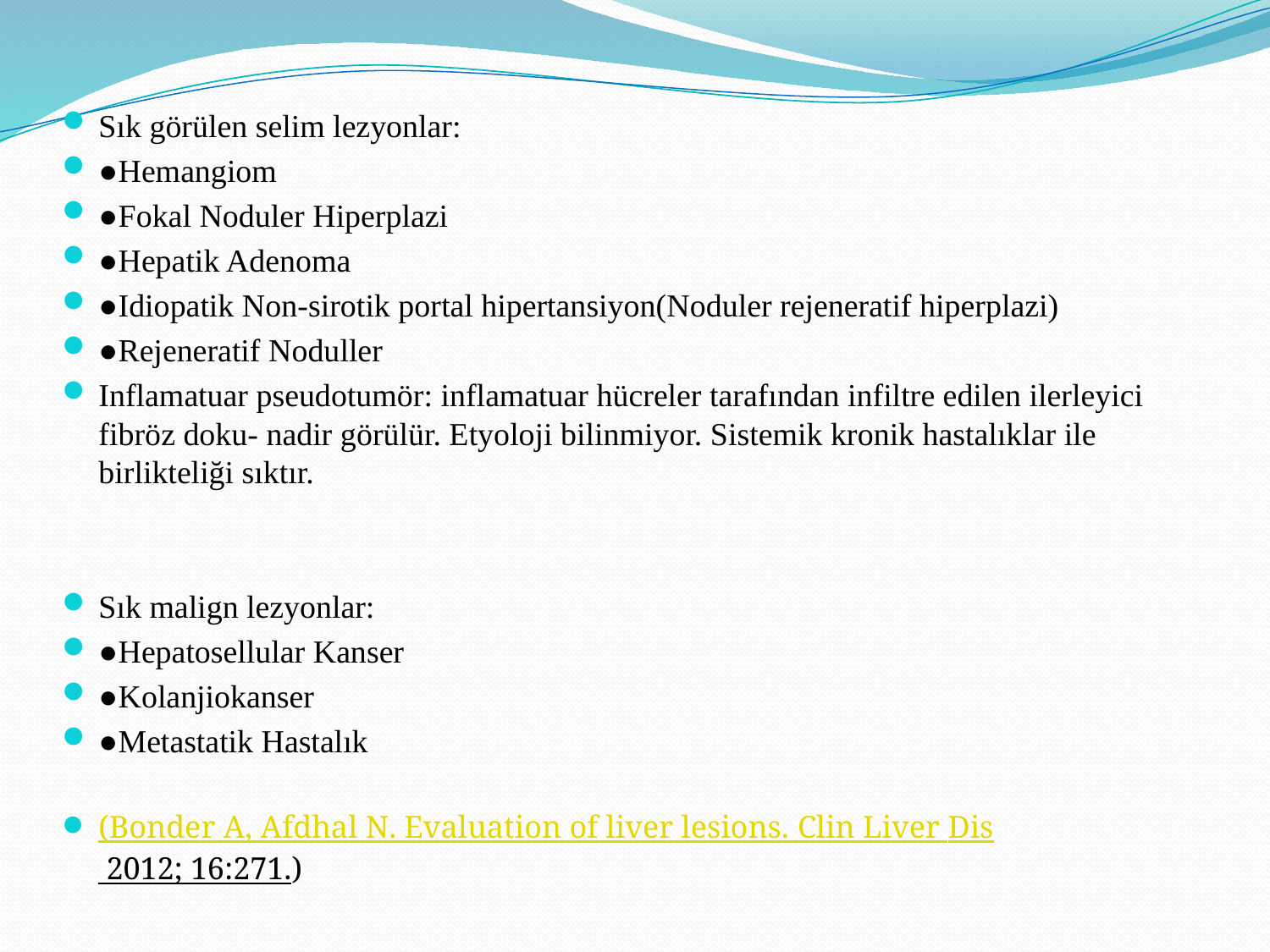

#
Sık görülen selim lezyonlar:
●Hemangiom
●Fokal Noduler Hiperplazi
●Hepatik Adenoma
●Idiopatik Non-sirotik portal hipertansiyon(Noduler rejeneratif hiperplazi)
●Rejeneratif Noduller
Inflamatuar pseudotumör: inflamatuar hücreler tarafından infiltre edilen ilerleyici fibröz doku- nadir görülür. Etyoloji bilinmiyor. Sistemik kronik hastalıklar ile birlikteliği sıktır.

Sık malign lezyonlar:
●Hepatosellular Kanser
●Kolanjiokanser
●Metastatik Hastalık

(Bonder A, Afdhal N. Evaluation of liver lesions. Clin Liver Dis 2012; 16:271.)